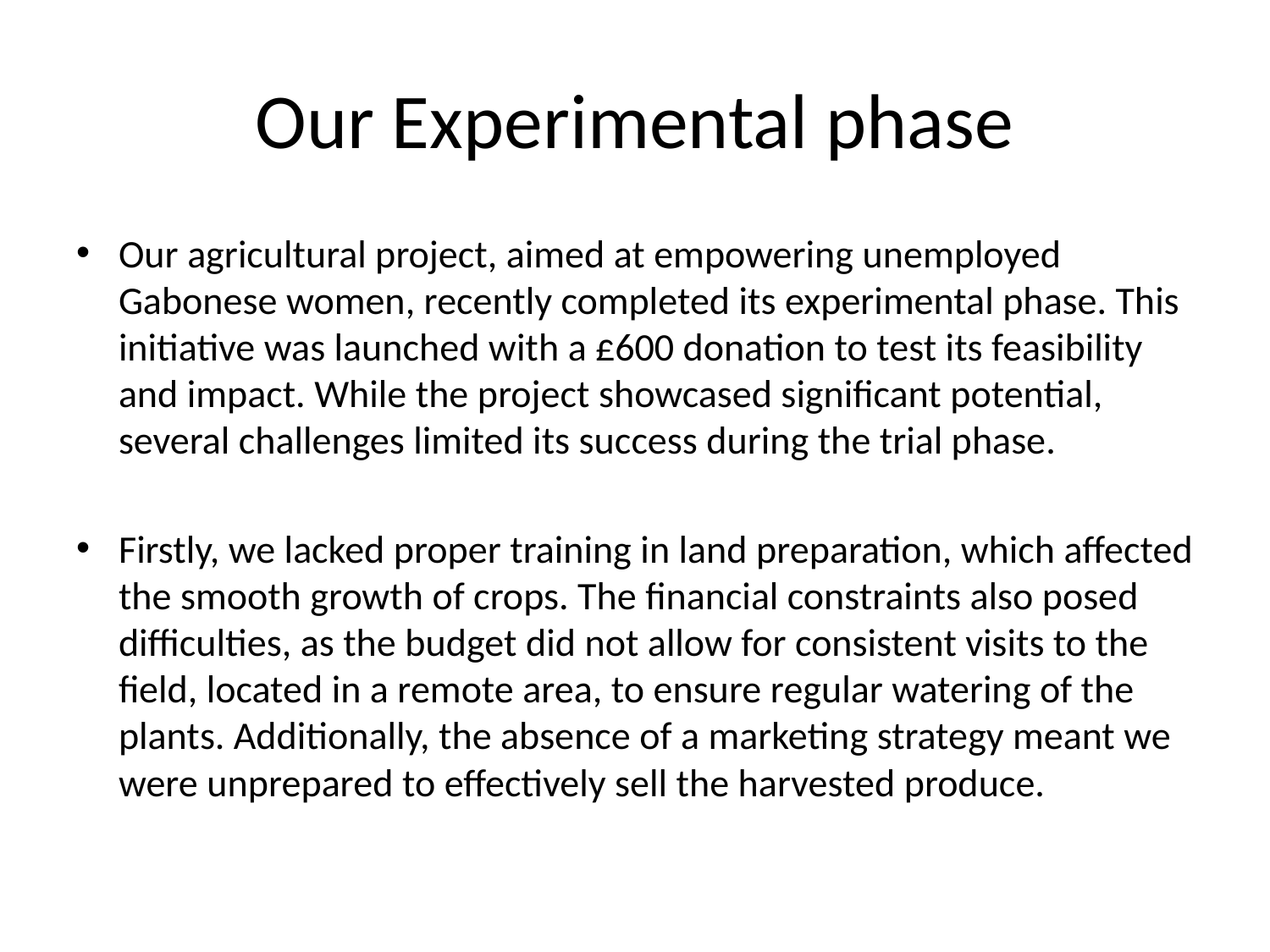

# Our Experimental phase
Our agricultural project, aimed at empowering unemployed Gabonese women, recently completed its experimental phase. This initiative was launched with a £600 donation to test its feasibility and impact. While the project showcased significant potential, several challenges limited its success during the trial phase.

Firstly, we lacked proper training in land preparation, which affected the smooth growth of crops. The financial constraints also posed difficulties, as the budget did not allow for consistent visits to the field, located in a remote area, to ensure regular watering of the plants. Additionally, the absence of a marketing strategy meant we were unprepared to effectively sell the harvested produce.